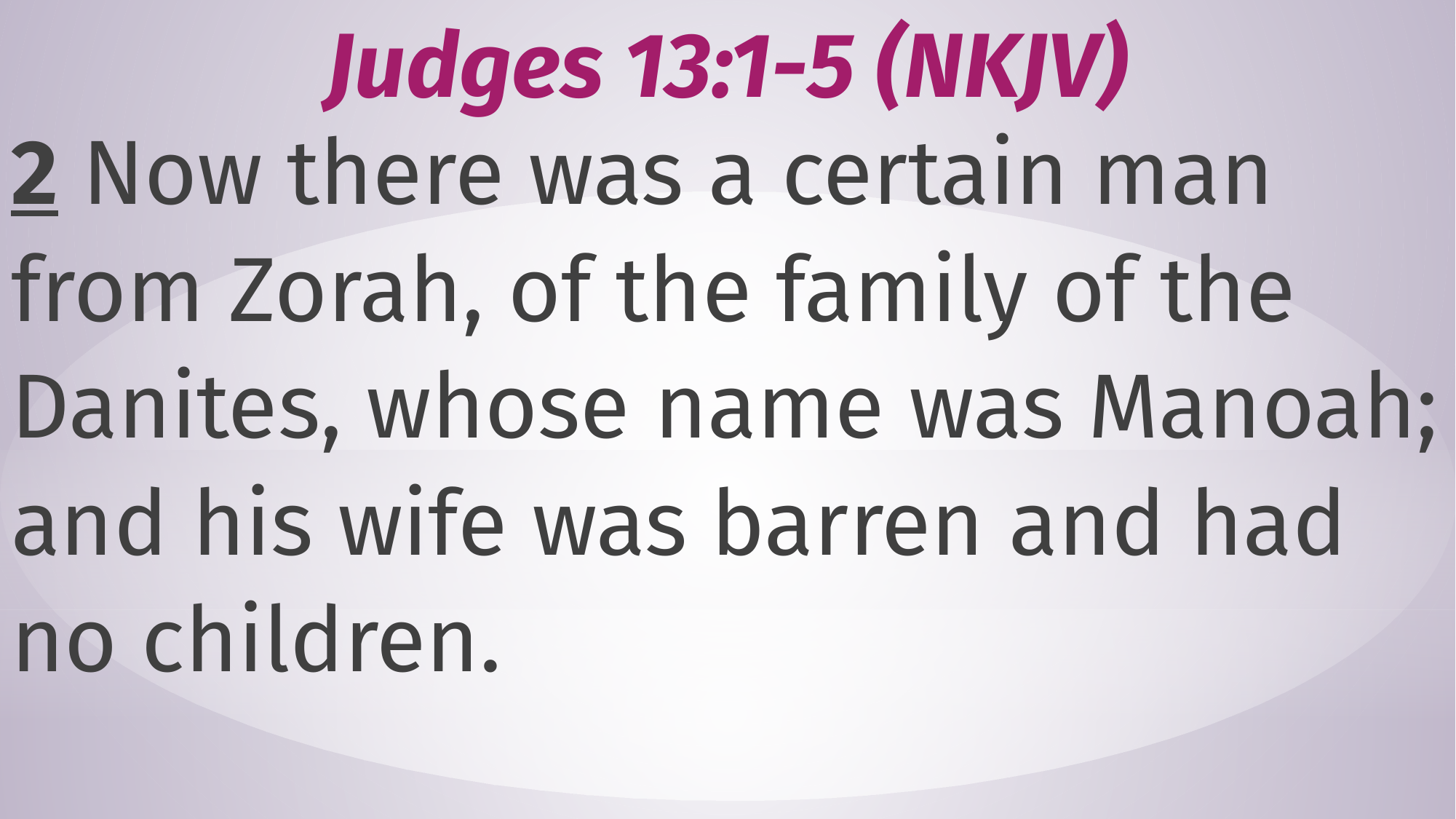

# Judges 13:1-5 (NKJV)
2 Now there was a certain man from Zorah, of the family of the Danites, whose name was Manoah; and his wife was barren and had no children.